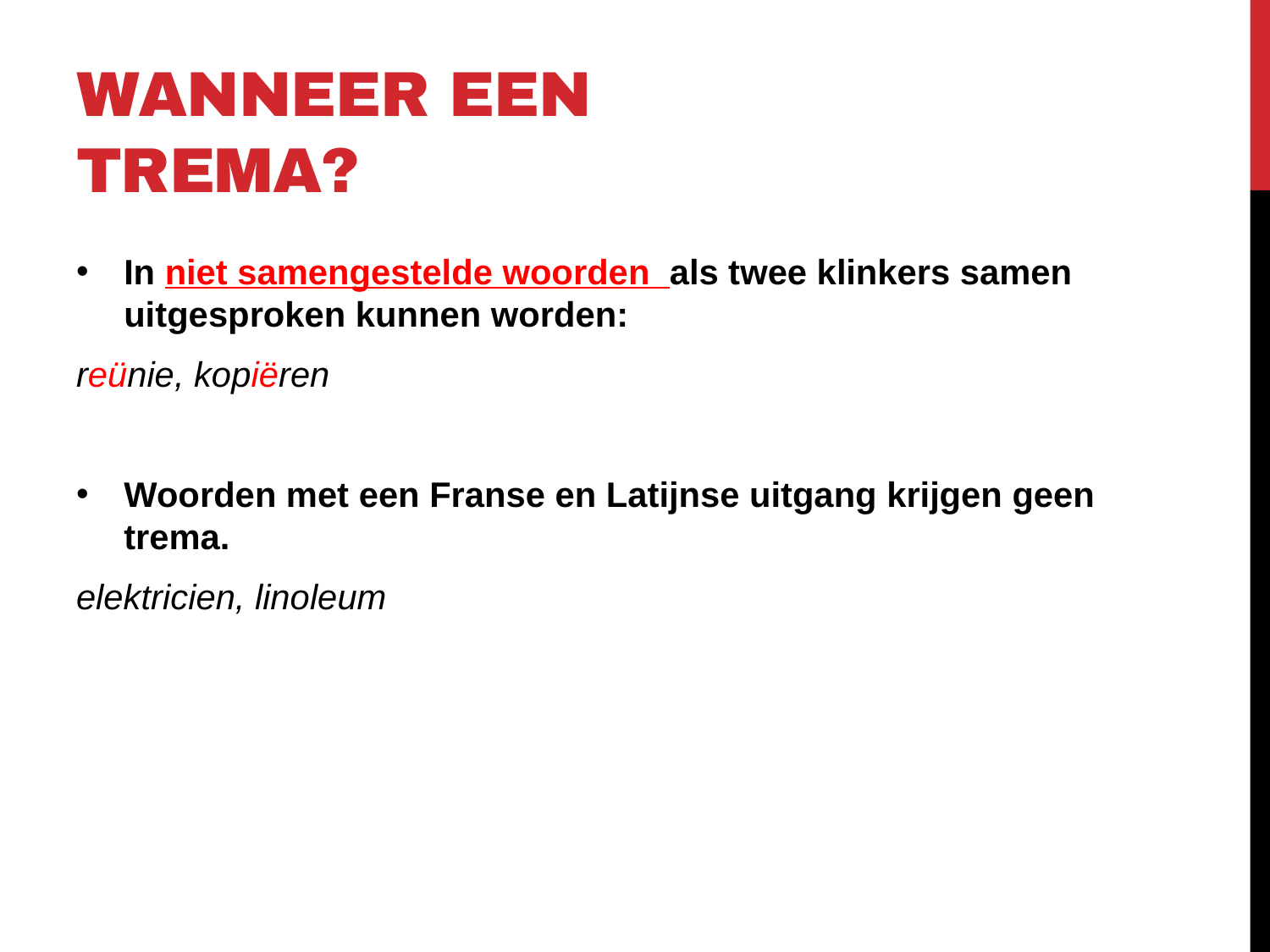

# Wanneer een trema?
In niet samengestelde woorden  als twee klinkers samen uitgesproken kunnen worden:
reünie, kopiëren

Woorden met een Franse en Latijnse uitgang krijgen geen trema.
elektricien, linoleum